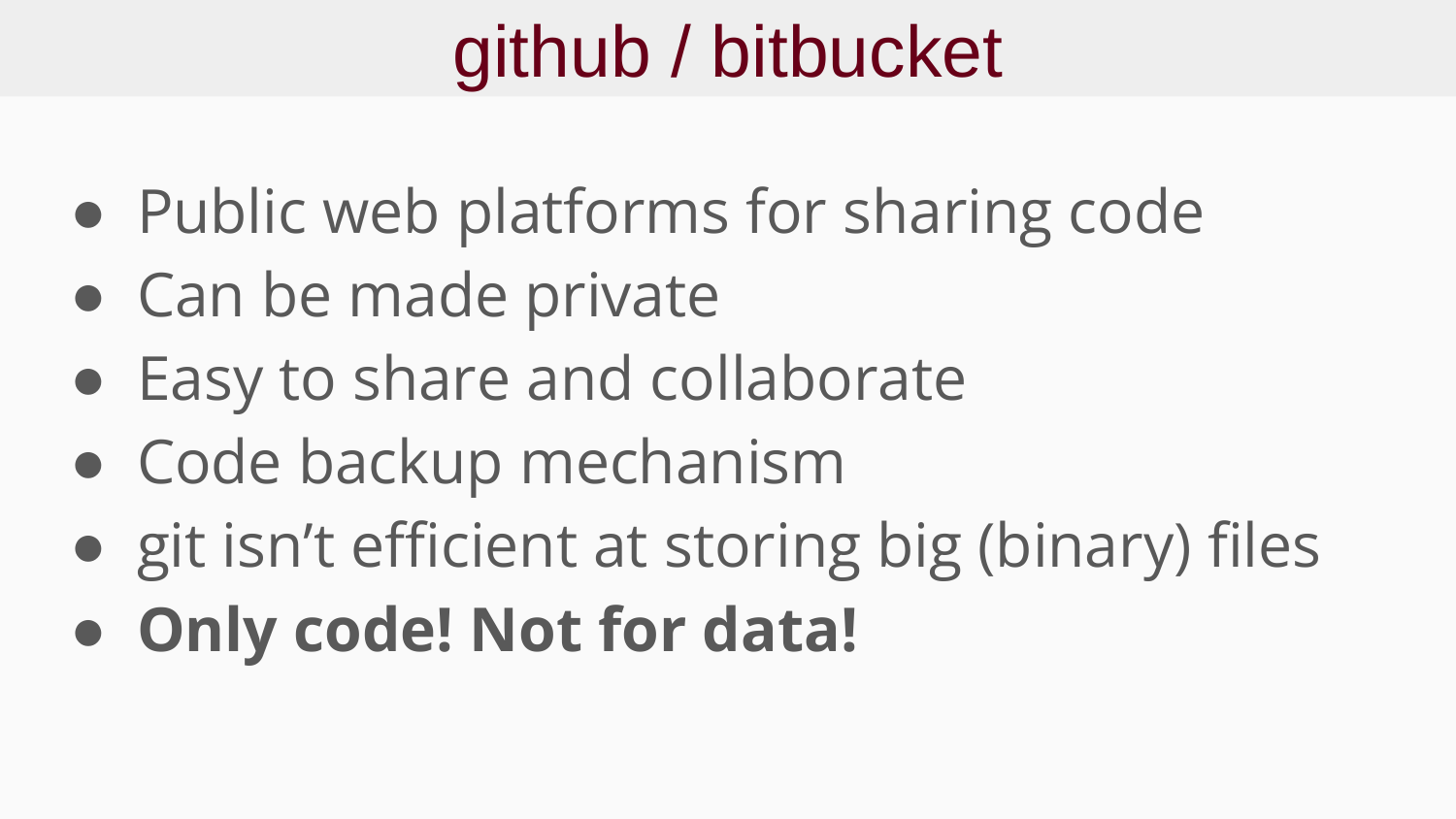

# github / bitbucket
Public web platforms for sharing code
Can be made private
Easy to share and collaborate
Code backup mechanism
git isn’t efficient at storing big (binary) files
Only code! Not for data!